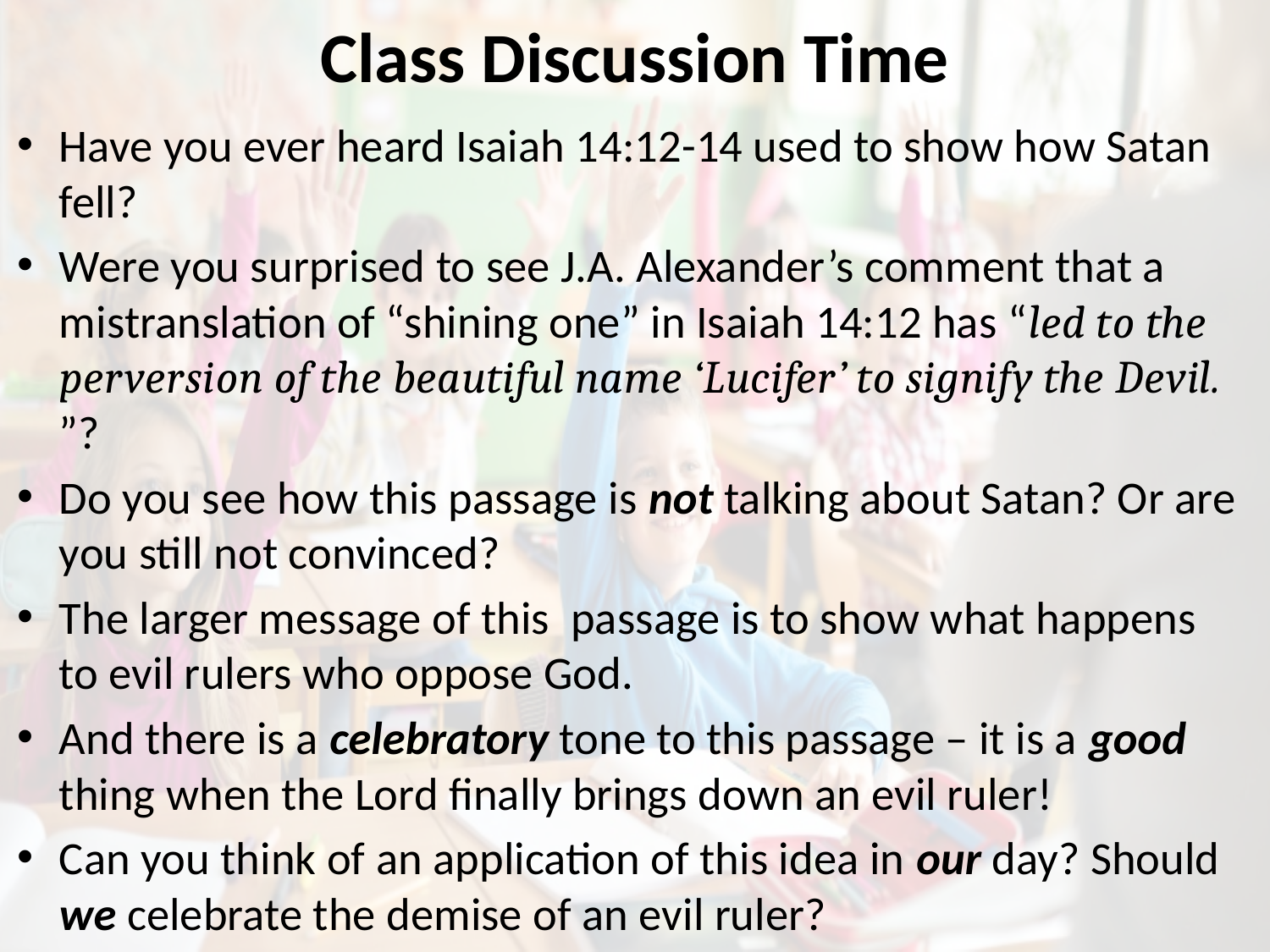

# Class Discussion Time
Have you ever heard Isaiah 14:12-14 used to show how Satan fell?
Were you surprised to see J.A. Alexander’s comment that a mistranslation of “shining one” in Isaiah 14:12 has “led to the perversion of the beautiful name ‘Lucifer’ to signify the Devil. ”?
Do you see how this passage is not talking about Satan? Or are you still not convinced?
The larger message of this  passage is to show what happens to evil rulers who oppose God.
And there is a celebratory tone to this passage – it is a good thing when the Lord finally brings down an evil ruler!
Can you think of an application of this idea in our day? Should we celebrate the demise of an evil ruler?